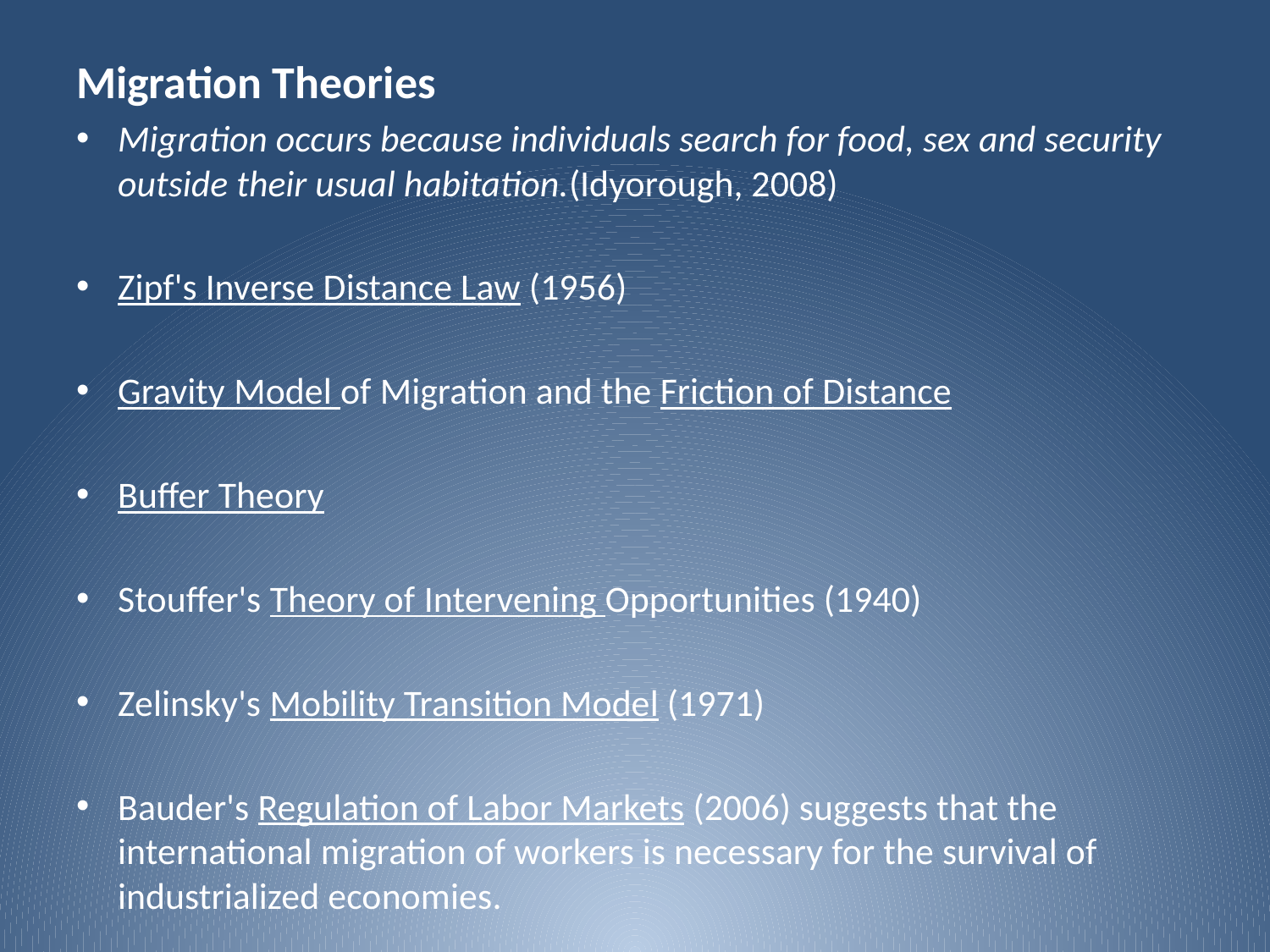

Migration Theories
Migration occurs because individuals search for food, sex and security outside their usual habitation.(Idyorough, 2008)

Zipf's Inverse Distance Law (1956)

Gravity Model of Migration and the Friction of Distance

Buffer Theory

Stouffer's Theory of Intervening Opportunities (1940)

Zelinsky's Mobility Transition Model (1971)

Bauder's Regulation of Labor Markets (2006) suggests that the international migration of workers is necessary for the survival of industrialized economies.